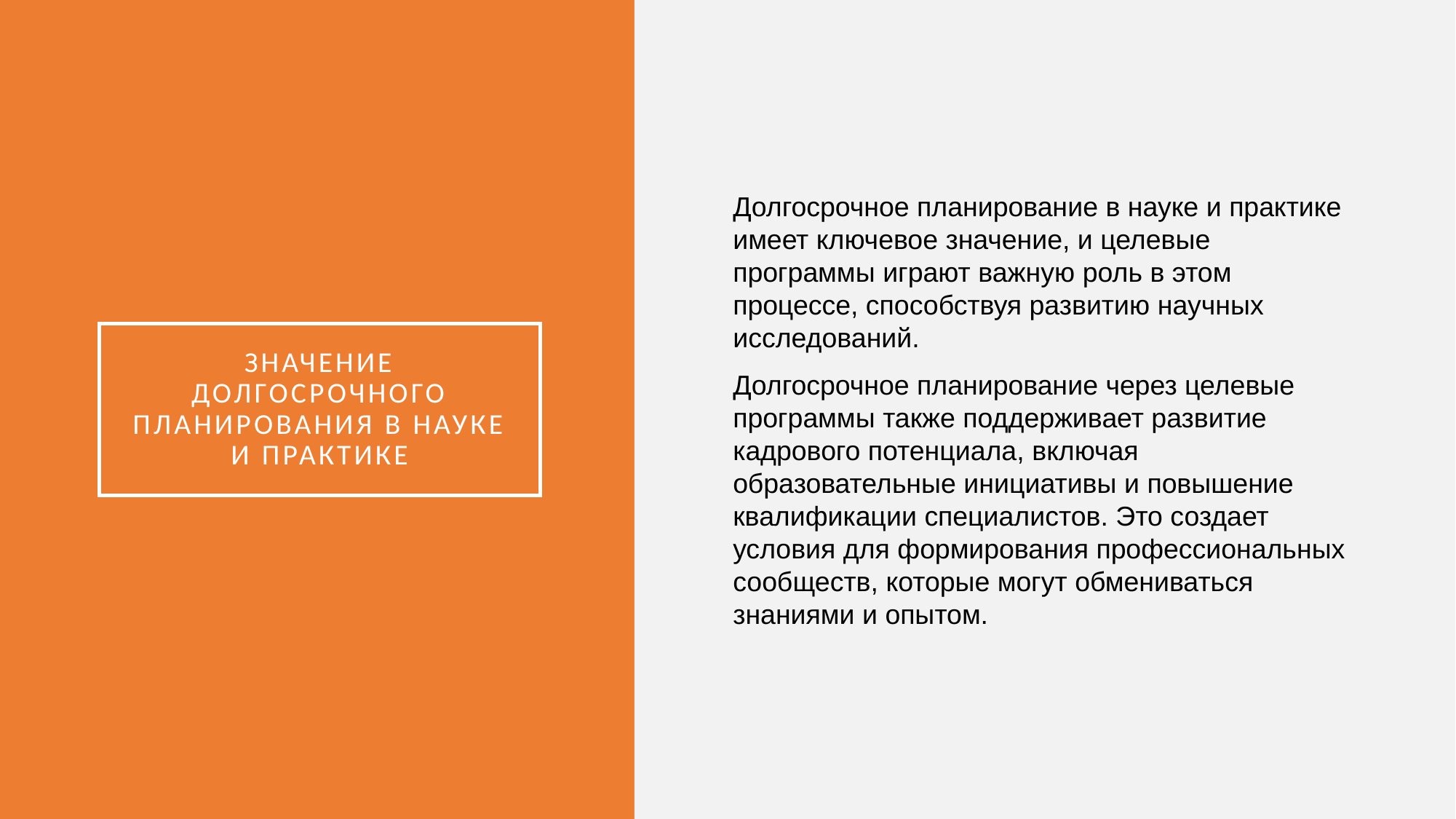

Долгосрочное планирование в науке и практике имеет ключевое значение, и целевые программы играют важную роль в этом процессе, способствуя развитию научных исследований.
Долгосрочное планирование через целевые программы также поддерживает развитие кадрового потенциала, включая образовательные инициативы и повышение квалификации специалистов. Это создает условия для формирования профессиональных сообществ, которые могут обмениваться знаниями и опытом.
# Значение долгосрочного планирования в науке и практике